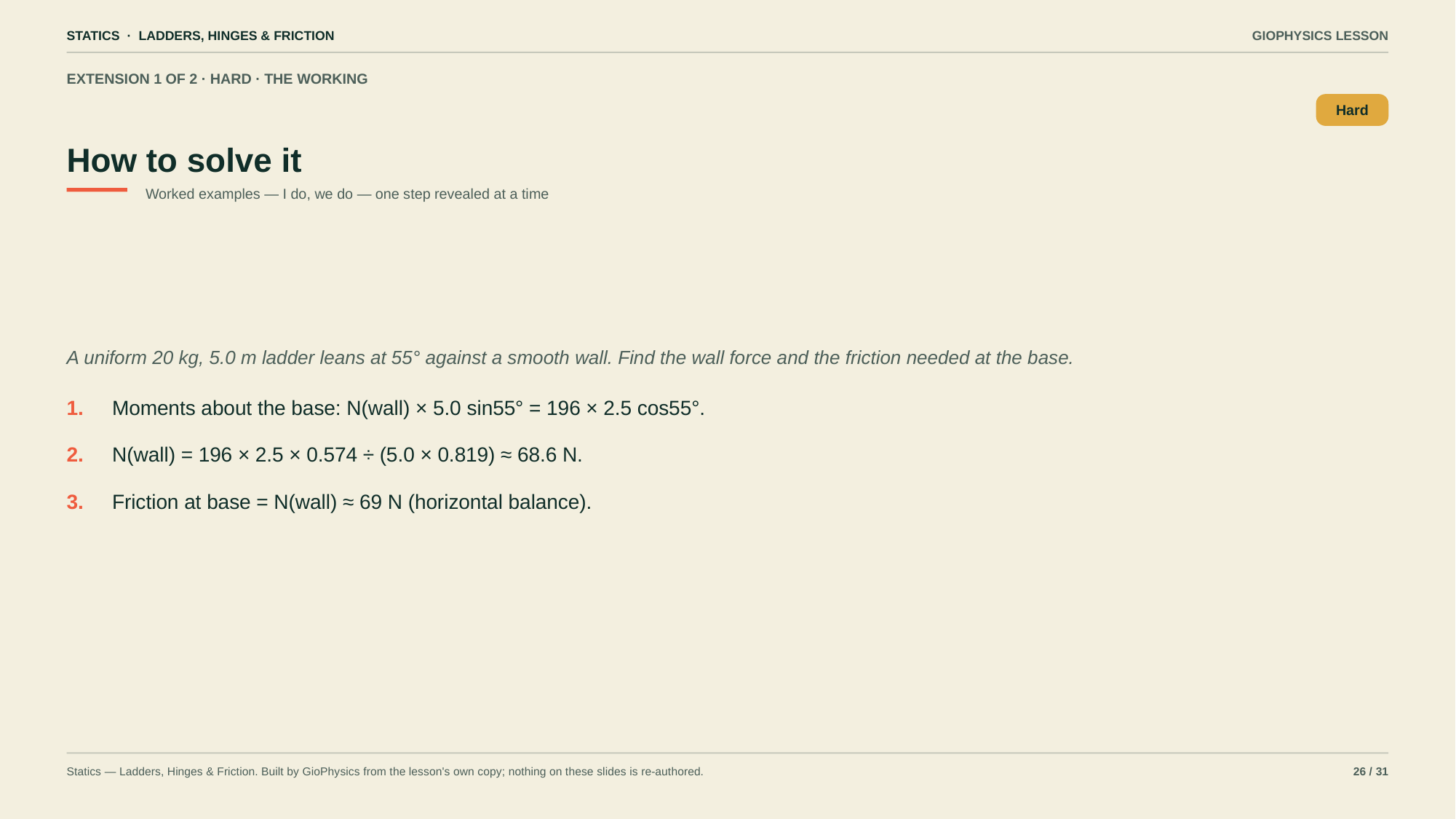

STATICS  ·  LADDERS, HINGES & FRICTION
GIOPHYSICS LESSON

EXTENSION 1 OF 2 · HARD · THE WORKING
How to solve it

Hard
Worked examples — I do, we do — one step revealed at a time

A uniform 20 kg, 5.0 m ladder leans at 55° against a smooth wall. Find the wall force and the friction needed at the base.
1.
Moments about the base: N(wall) × 5.0 sin55° = 196 × 2.5 cos55°.
2.
N(wall) = 196 × 2.5 × 0.574 ÷ (5.0 × 0.819) ≈ 68.6 N.
3.
Friction at base = N(wall) ≈ 69 N (horizontal balance).

Statics — Ladders, Hinges & Friction. Built by GioPhysics from the lesson's own copy; nothing on these slides is re-authored.
26 / 31